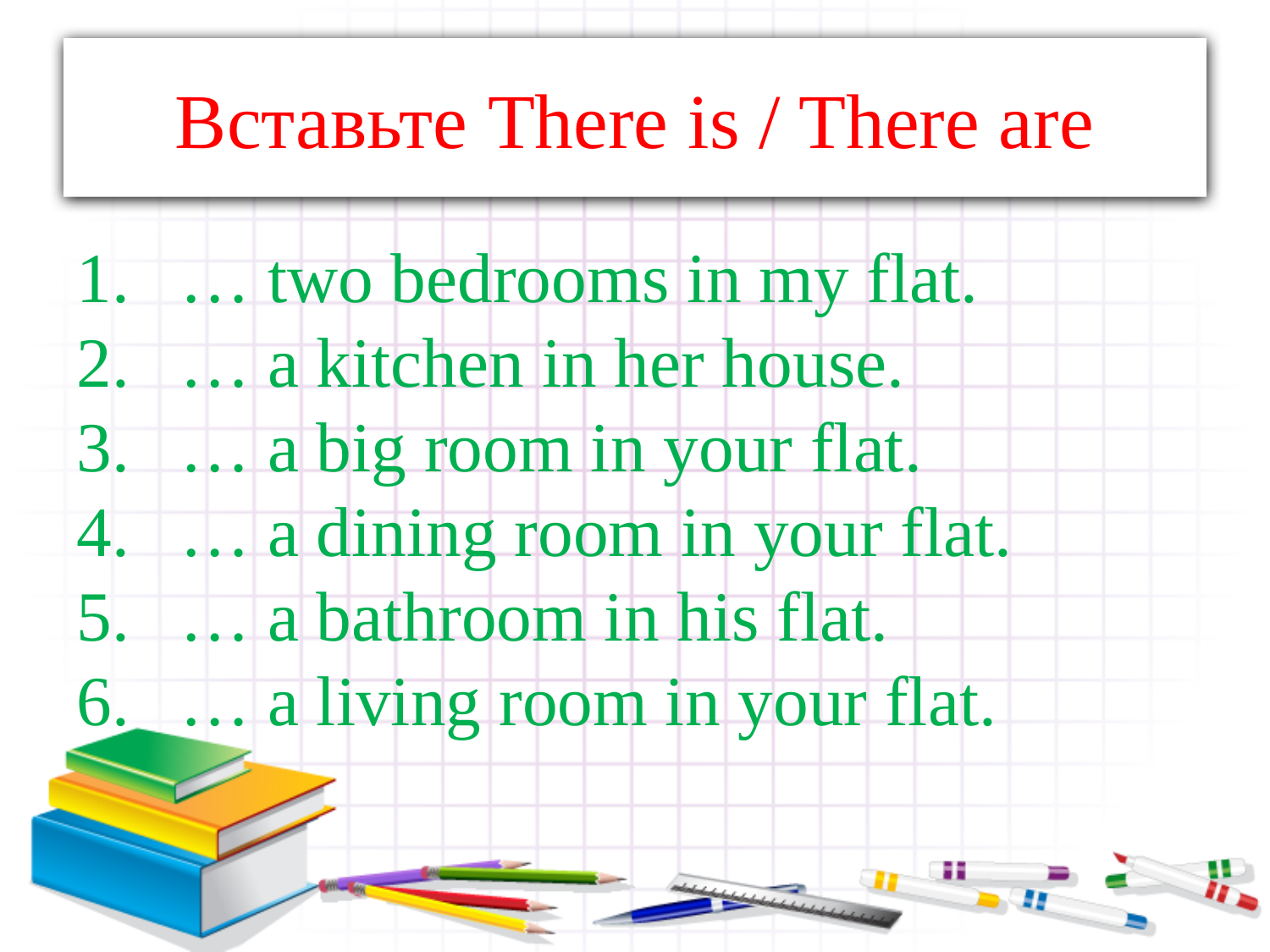

# Вставьте There is / There are
… two bedrooms in my flat.
… a kitchen in her house.
… a big room in your flat.
… a dining room in your flat.
… a bathroom in his flat.
… a living room in your flat.